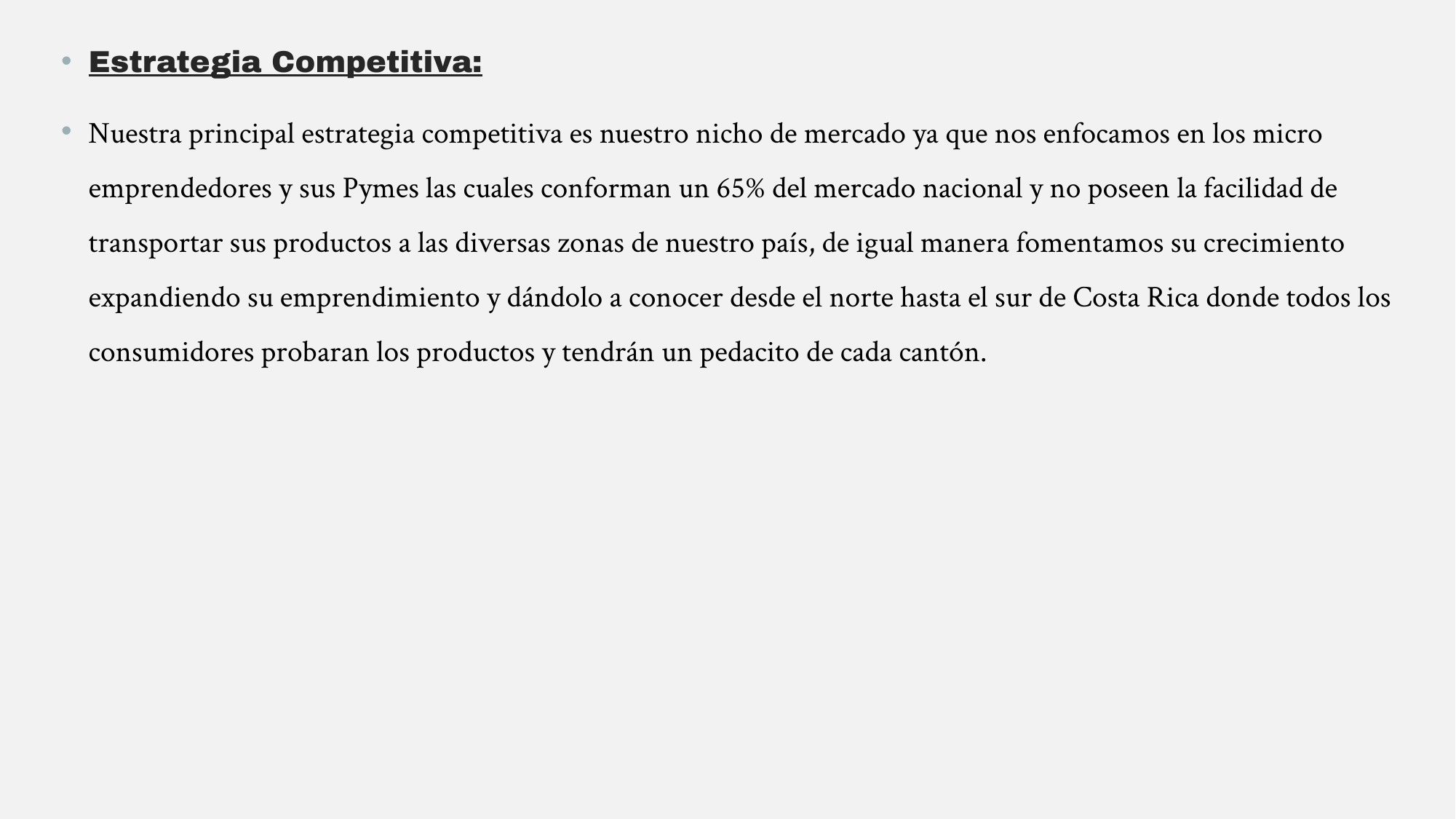

Estrategia Competitiva:
Nuestra principal estrategia competitiva es nuestro nicho de mercado ya que nos enfocamos en los micro emprendedores y sus Pymes las cuales conforman un 65% del mercado nacional y no poseen la facilidad de transportar sus productos a las diversas zonas de nuestro país, de igual manera fomentamos su crecimiento expandiendo su emprendimiento y dándolo a conocer desde el norte hasta el sur de Costa Rica donde todos los consumidores probaran los productos y tendrán un pedacito de cada cantón.